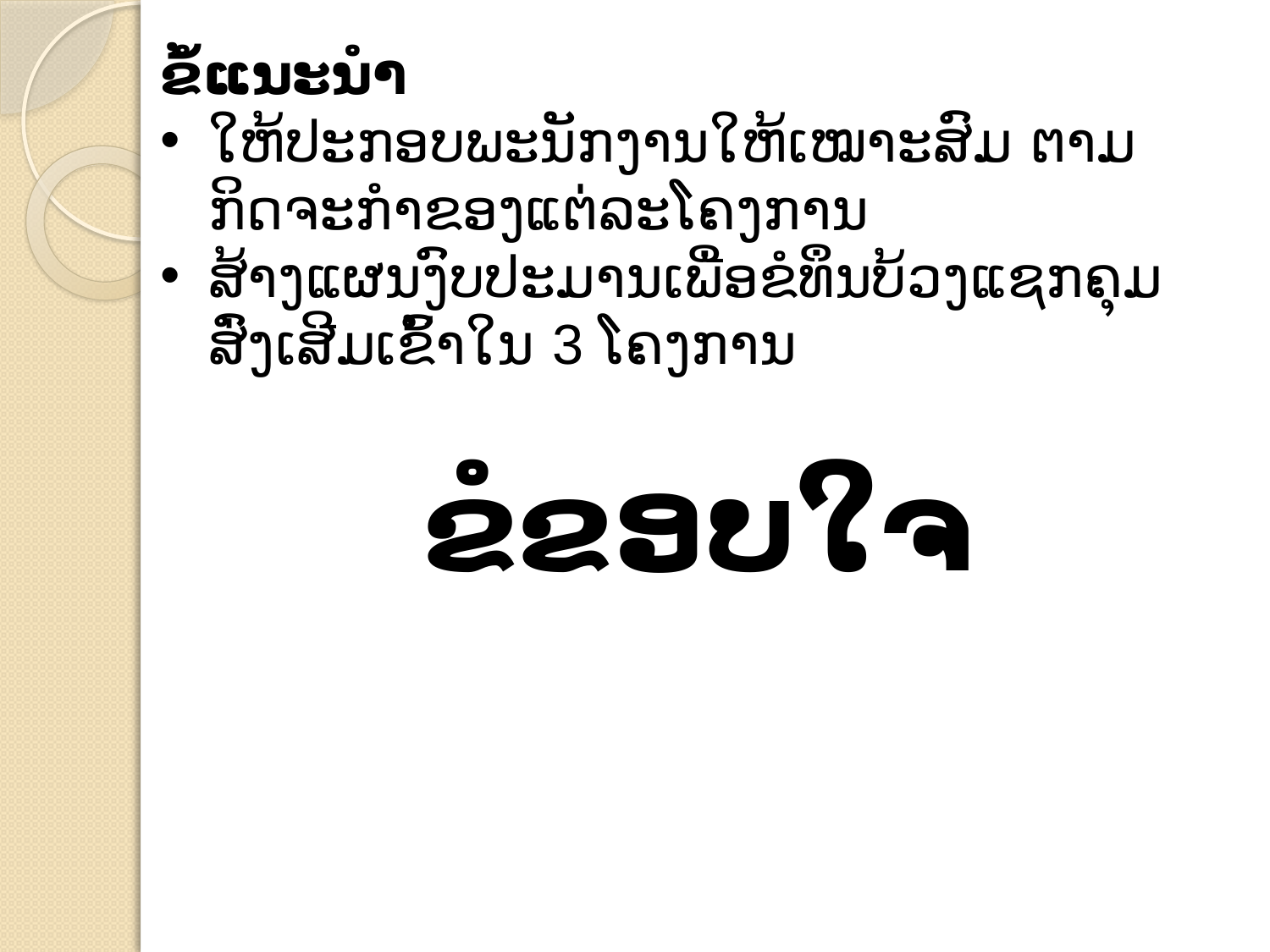

ຂໍ້ແນະນຳ
ໃຫ້ປະກອບພະນັກງານໃຫ້ເໝາະສົມ ຕາມກິດຈະກຳຂອງແຕ່ລະໂຄງການ
ສ້າງແຜນງົບປະມານເພື່ອຂໍທຶນບ້ວງແຊກຄຸມສົ່ງເສີມເຂົ້າໃນ 3 ໂຄງການ

ຂໍຂອບໃຈ